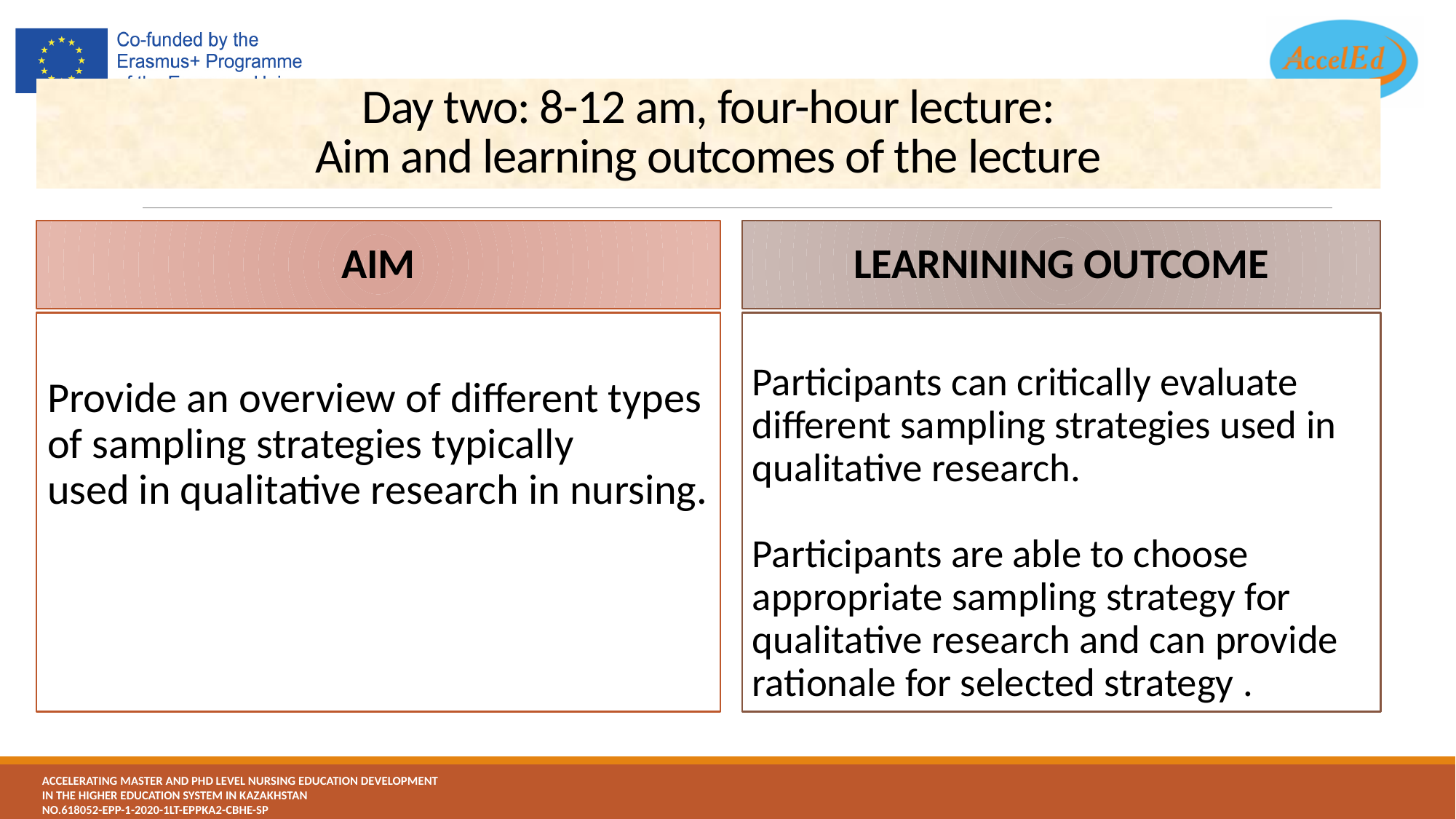

# Day two: 8-12 am, four-hour lecture: Aim and learning outcomes of the lecture
AIM
LEARNINING OUTCOME

Provide an overview of different types of sampling strategies typically
used in qualitative research in nursing.

Participants can critically evaluate different sampling strategies used in qualitative research.
Participants are able to choose appropriate sampling strategy for qualitative research and can provide rationale for selected strategy .